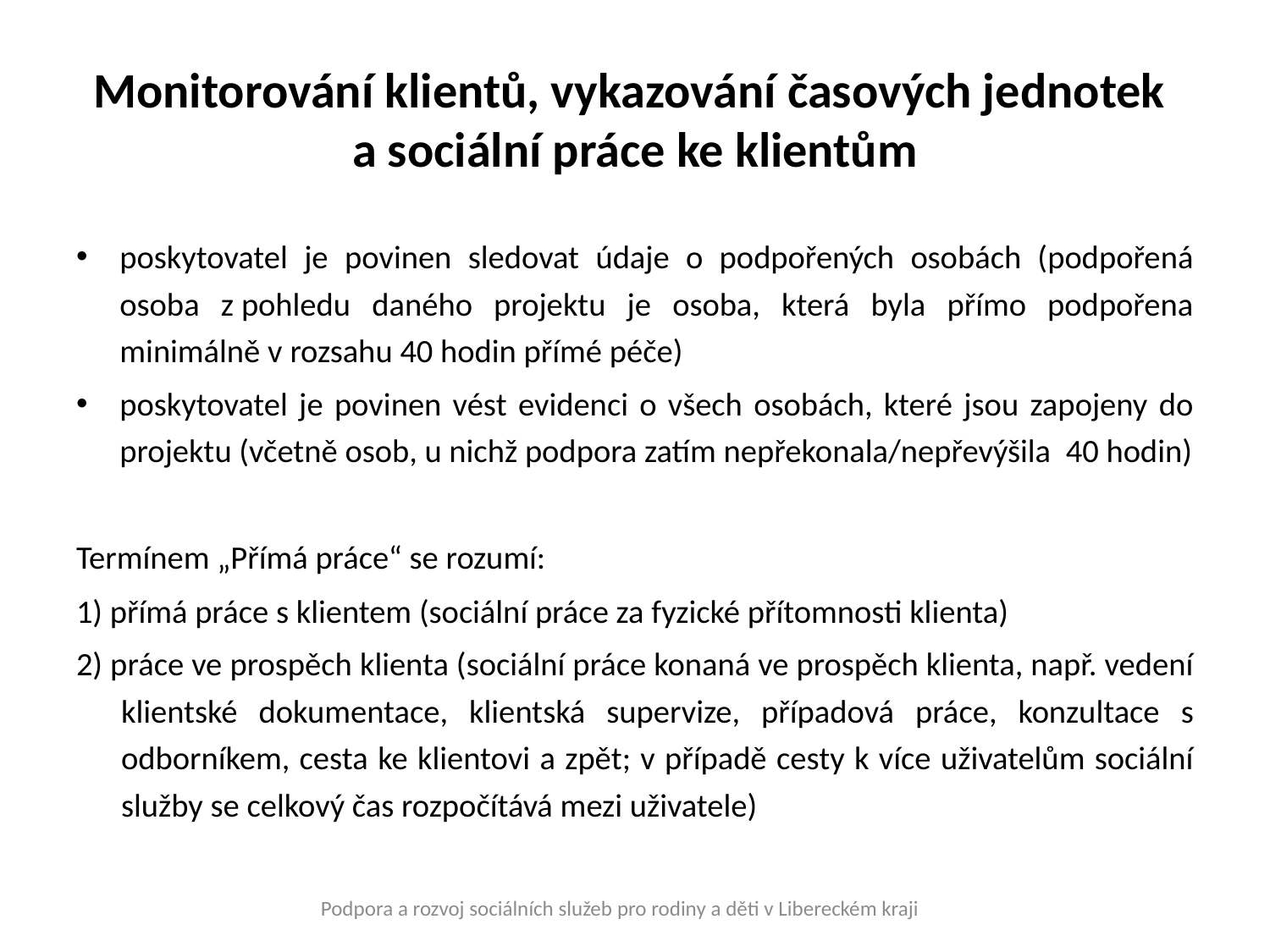

# Monitorování klientů, vykazování časových jednotek  a sociální práce ke klientům
poskytovatel je povinen sledovat údaje o podpořených osobách (podpořená osoba z pohledu daného projektu je osoba, která byla přímo podpořena minimálně v rozsahu 40 hodin přímé péče)
poskytovatel je povinen vést evidenci o všech osobách, které jsou zapojeny do projektu (včetně osob, u nichž podpora zatím nepřekonala/nepřevýšila  40 hodin)

Termínem „Přímá práce“ se rozumí:
1) přímá práce s klientem (sociální práce za fyzické přítomnosti klienta)
2) práce ve prospěch klienta (sociální práce konaná ve prospěch klienta, např. vedení klientské dokumentace, klientská supervize, případová práce, konzultace s odborníkem, cesta ke klientovi a zpět; v případě cesty k více uživatelům sociální služby se celkový čas rozpočítává mezi uživatele)

Podpora a rozvoj sociálních služeb pro rodiny a děti v Libereckém kraji